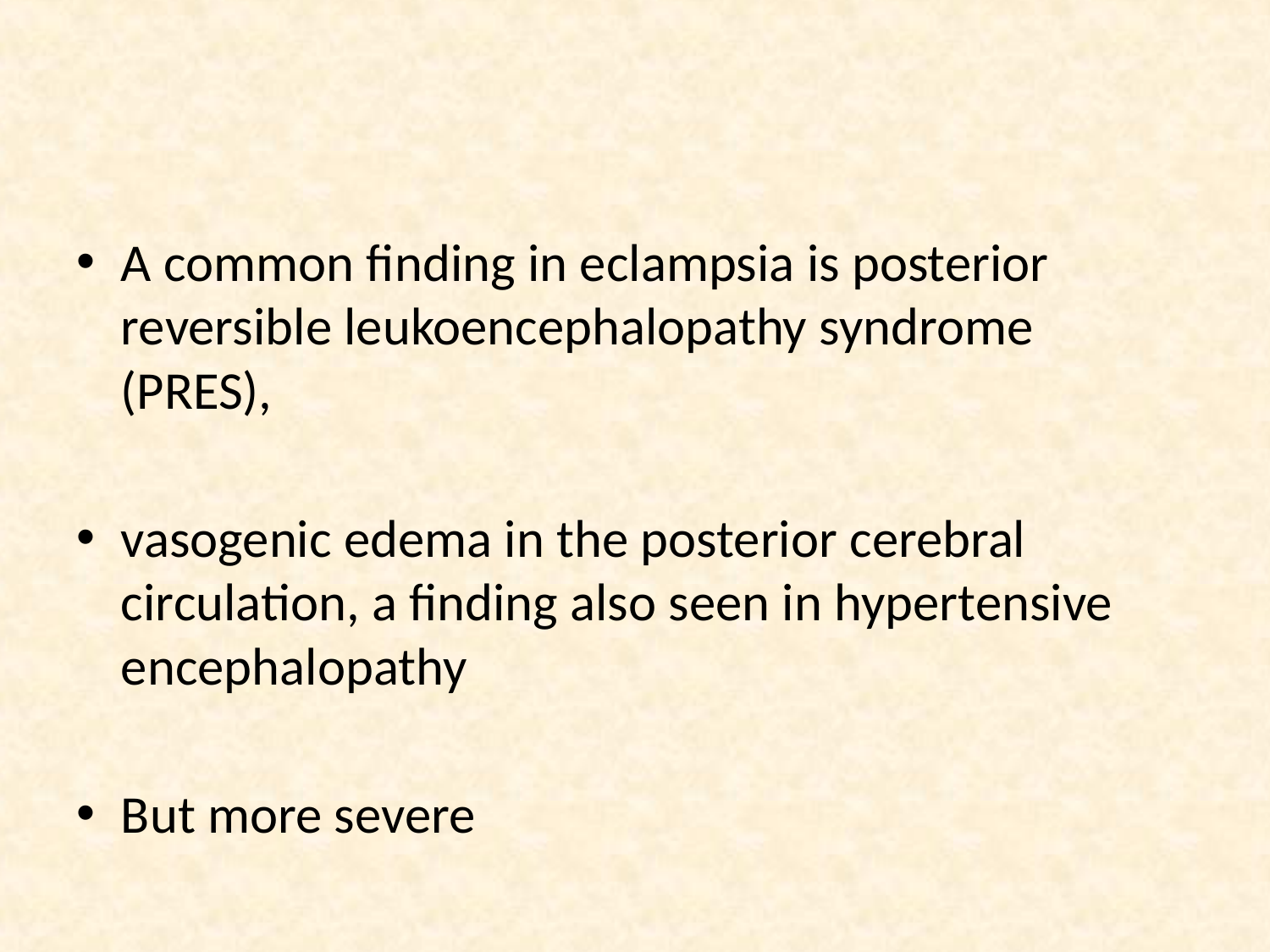

#
A common finding in eclampsia is posterior reversible leukoencephalopathy syndrome (PRES),

vasogenic edema in the posterior cerebral circulation, a finding also seen in hypertensive encephalopathy

But more severe